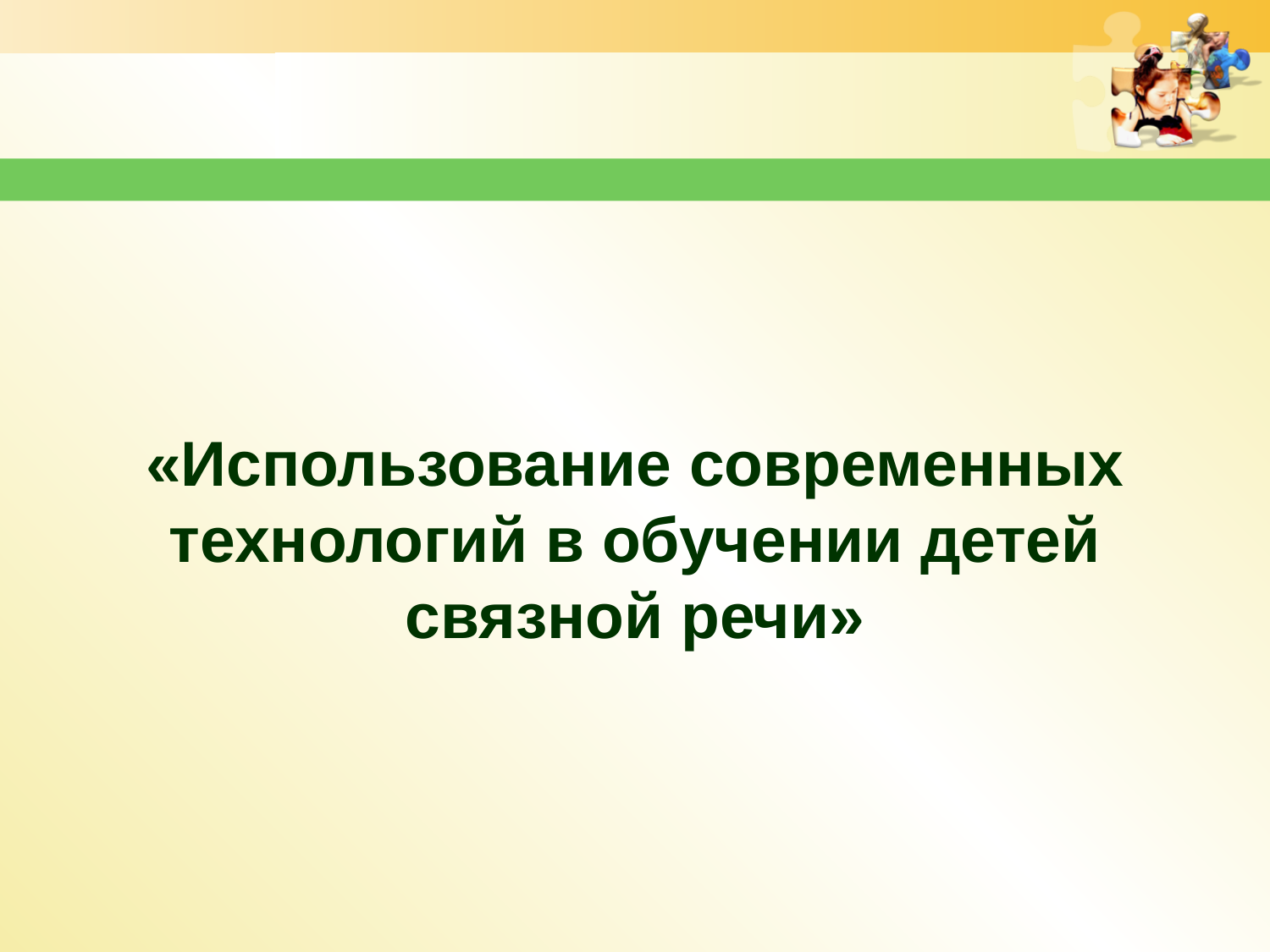

«Использование современных технологий в обучении детей связной речи»